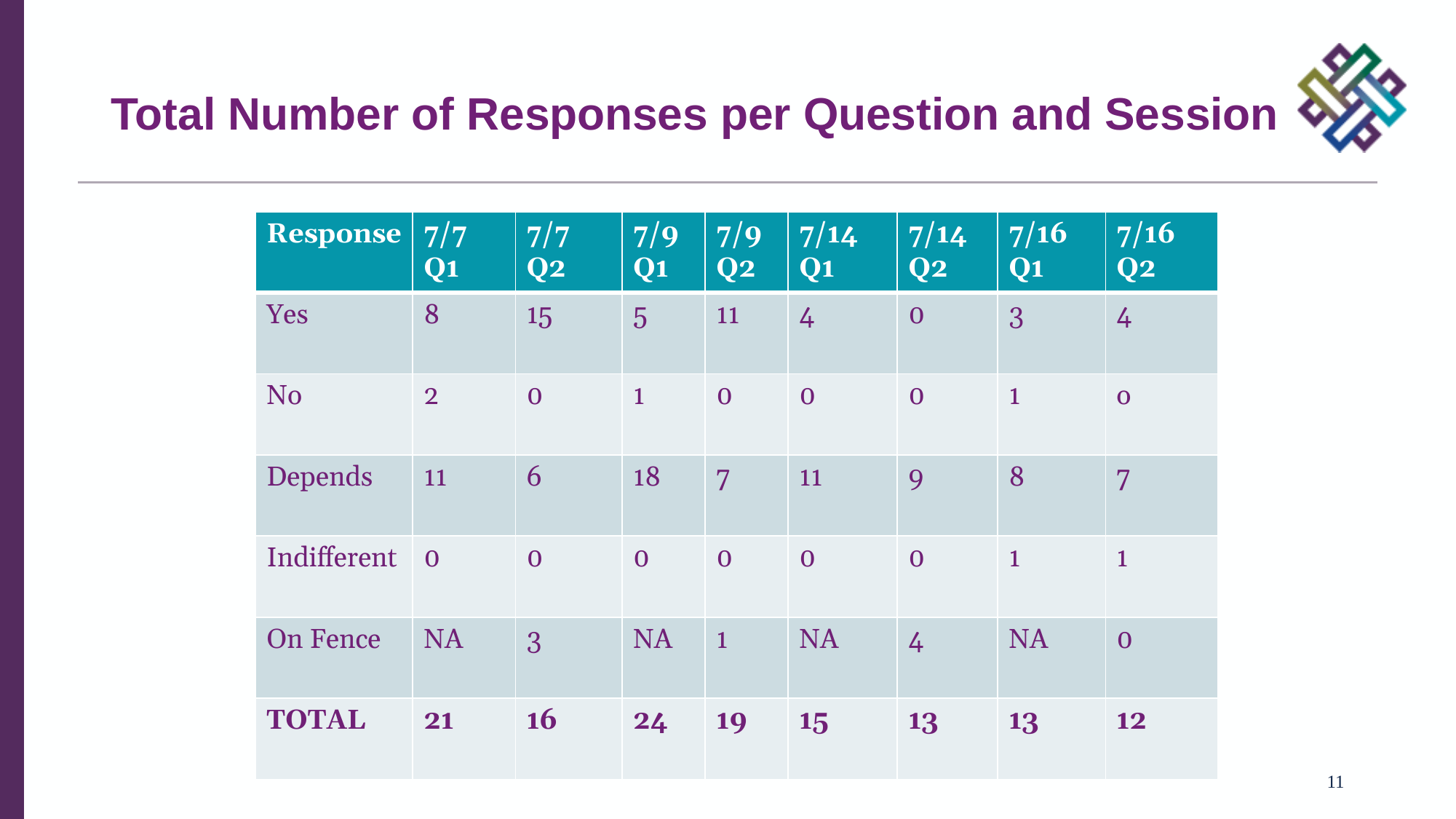

# Total Number of Responses per Question and Session
| Response | 7/7 Q1 | 7/7 Q2 | 7/9 Q1 | 7/9 Q2 | 7/14 Q1 | 7/14 Q2 | 7/16 Q1 | 7/16 Q2 |
| --- | --- | --- | --- | --- | --- | --- | --- | --- |
| Yes | 8 | 15 | 5 | 11 | 4 | 0 | 3 | 4 |
| No | 2 | 0 | 1 | 0 | 0 | 0 | 1 | o |
| Depends | 11 | 6 | 18 | 7 | 11 | 9 | 8 | 7 |
| Indifferent | 0 | 0 | 0 | 0 | 0 | 0 | 1 | 1 |
| On Fence | NA | 3 | NA | 1 | NA | 4 | NA | 0 |
| TOTAL | 21 | 16 | 24 | 19 | 15 | 13 | 13 | 12 |
11